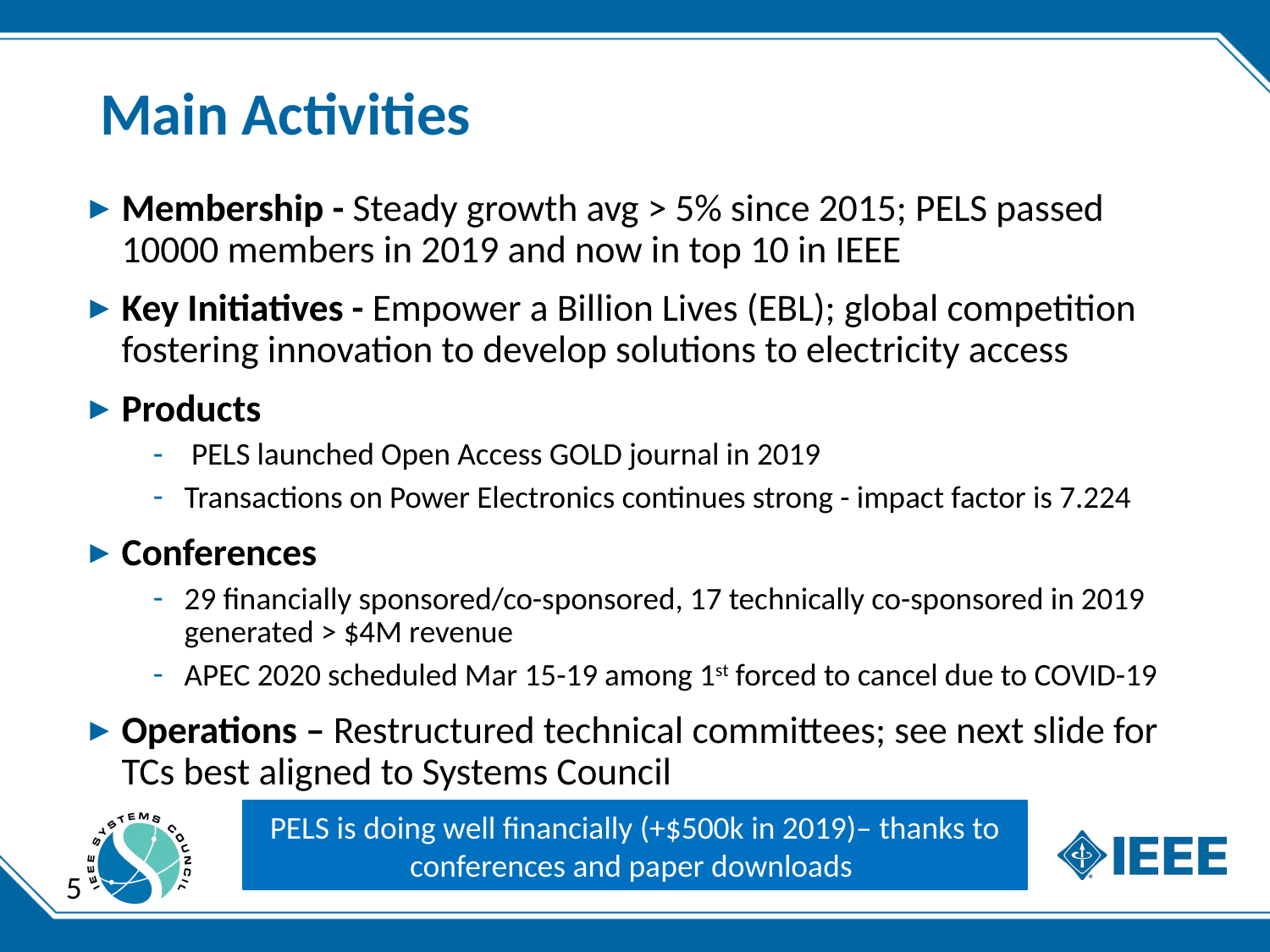

# Main Activities
Membership - Steady growth avg > 5% since 2015; PELS passed 10000 members in 2019 and now in top 10 in IEEE
Key Initiatives - Empower a Billion Lives (EBL); global competition fostering innovation to develop solutions to electricity access
Products
 PELS launched Open Access GOLD journal in 2019
Transactions on Power Electronics continues strong - impact factor is 7.224
Conferences
29 financially sponsored/co-sponsored, 17 technically co-sponsored in 2019 generated > $4M revenue
APEC 2020 scheduled Mar 15-19 among 1st forced to cancel due to COVID-19
Operations – Restructured technical committees; see next slide for TCs best aligned to Systems Council
PELS is doing well financially (+$500k in 2019)– thanks to conferences and paper downloads
5